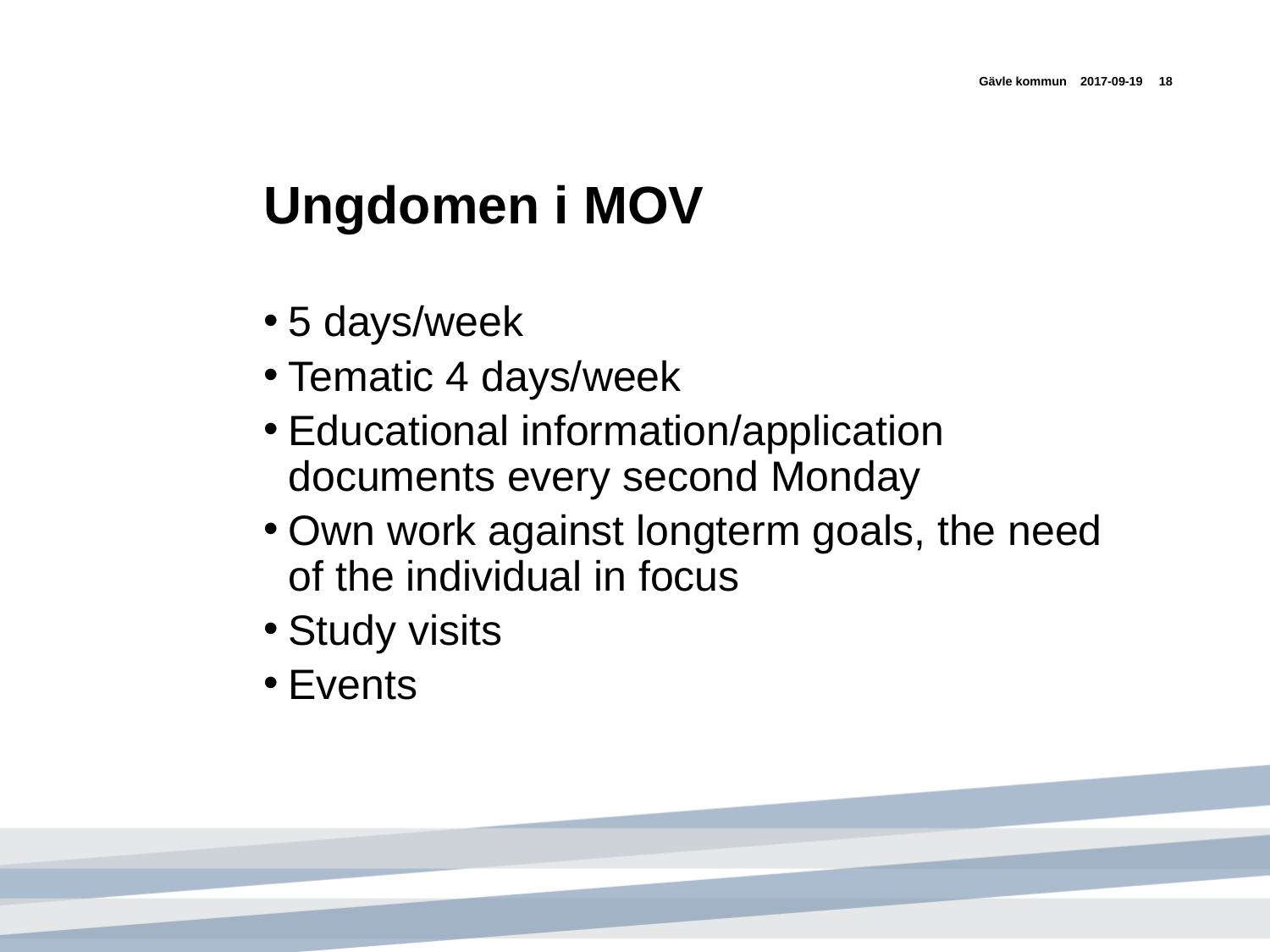

Gävle kommun
2017-09-19
18
# Ungdomen i MOV
5 days/week
Tematic 4 days/week
Educational information/application documents every second Monday
Own work against longterm goals, the need of the individual in focus
Study visits
Events